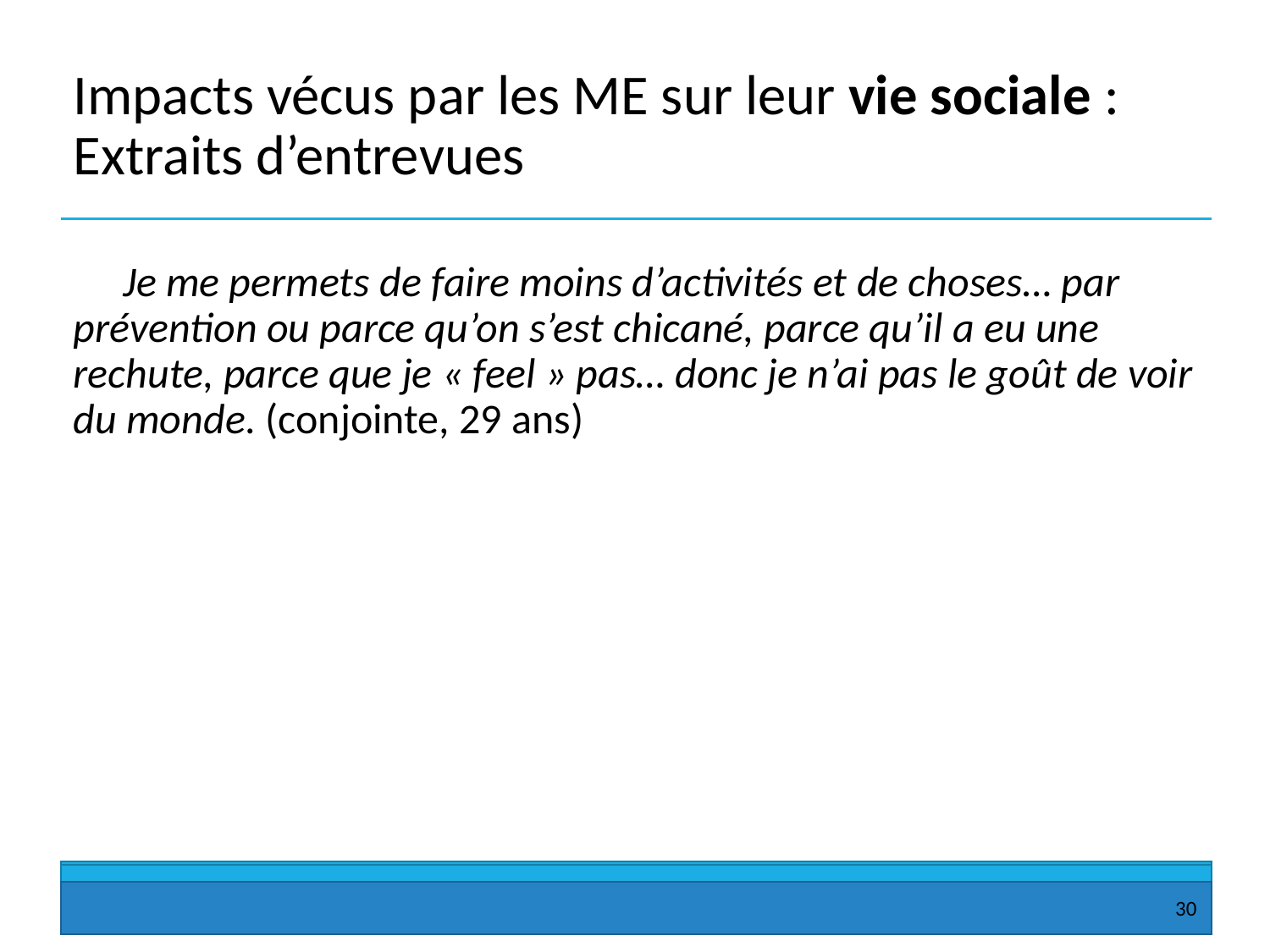

# Impacts vécus par les ME sur leur vie sociale : Extraits d’entrevues
Je me permets de faire moins d’activités et de choses… par prévention ou parce qu’on s’est chicané, parce qu’il a eu une rechute, parce que je « feel » pas… donc je n’ai pas le goût de voir du monde. (conjointe, 29 ans)
30